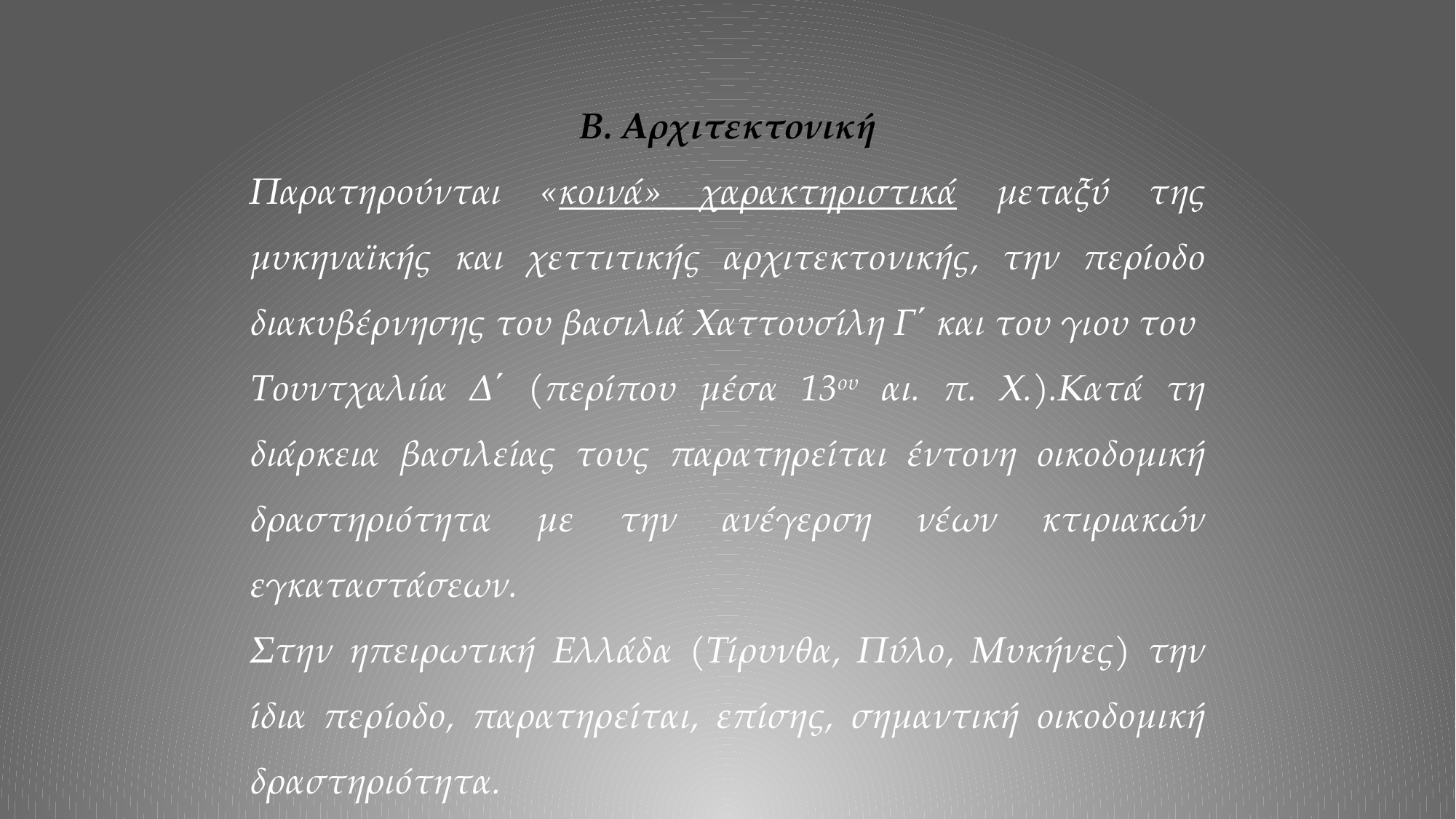

B. Αρχιτεκτονική
Παρατηρούνται «κοινά» χαρακτηριστικά μεταξύ της μυκηναϊκής και χεττιτικής αρχιτεκτονικής, την περίοδο διακυβέρνησης του βασιλιά Χαττουσίλη Γ΄ και του γιου του  Τουντχαλιία Δ΄ (περίπου μέσα 13ου αι. π. Χ.).Κατά τη διάρκεια βασιλείας τους παρατηρείται έντονη οικοδομική δραστηριότητα με την ανέγερση νέων κτιριακών εγκαταστάσεων.
Στην ηπειρωτική Ελλάδα (Τίρυνθα, Πύλο, Μυκήνες) την ίδια περίοδο, παρατηρείται, επίσης, σημαντική οικοδομική δραστηριότητα.